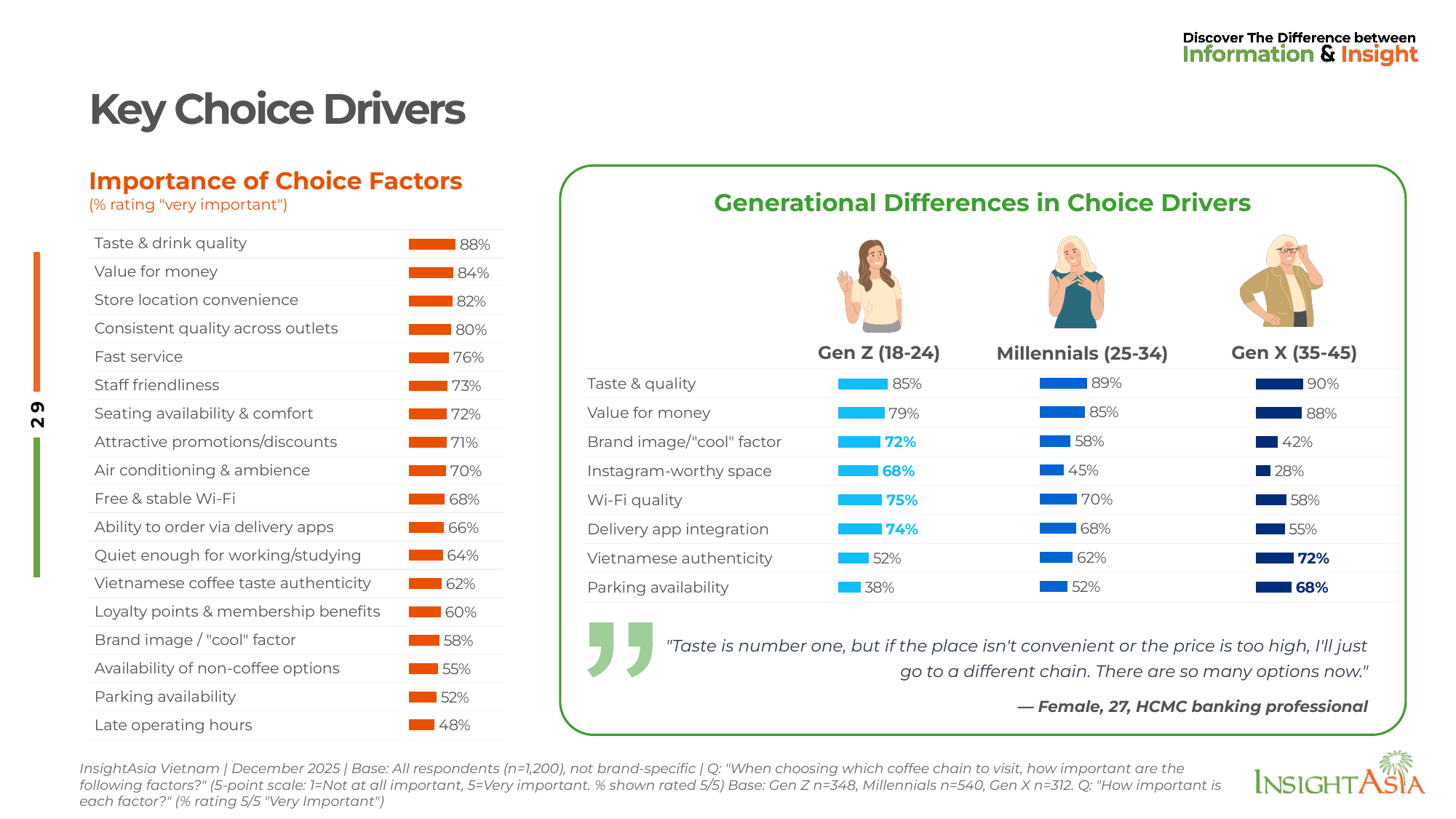

# Key Choice Drivers
Importance of Choice Factors
(% rating "very important")

Generational Differences in Choice Drivers
| Taste & drink quality |  |
| --- | --- |
| Value for money |  |
| Store location convenience |  |
| Consistent quality across outlets |  |
| Fast service |  |
| Staff friendliness |  |
| Seating availability & comfort |  |
| Attractive promotions/discounts |  |
| Air conditioning & ambience |  |
| Free & stable Wi-Fi |  |
| Ability to order via delivery apps |  |
| Quiet enough for working/studying |  |
| Vietnamese coffee taste authenticity |  |
| Loyalty points & membership benefits |  |
| Brand image / "cool" factor |  |
| Availability of non-coffee options |  |
| Parking availability |  |
| Late operating hours |  |

### Chart

| Category | Series 1 |
|---|---|
|  | 0.48 |
|  | 0.52 |
|  | 0.55 |
|  | 0.58 |
|  | 0.6 |
|  | 0.62 |
|  | 0.64 |
|  | 0.66 |
|  | 0.68 |
|  | 0.7 |
|  | 0.71 |
|  | 0.72 |
|  | 0.73 |
|  | 0.76 |
|  | 0.8 |
|  | 0.82 |
|  | 0.84 |
|  | 0.88 |

Gen X (35-45)
Gen Z (18-24)
Millennials (25-34)
| Taste & quality |  |
| --- | --- |
| Value for money |  |
| Brand image/"cool" factor |  |
| Instagram-worthy space |  |
| Wi-Fi quality |  |
| Delivery app integration |  |
| Vietnamese authenticity |  |
| Parking availability |  |

### Chart

| Category | Series 1 |
|---|---|
|  | 0.52 |
|  | 0.62 |
|  | 0.68 |
|  | 0.7 |
|  | 0.45 |
|  | 0.58 |
|  | 0.85 |
|  | 0.89 |

### Chart

| Category | Series 1 |
|---|---|
|  | 0.38 |
|  | 0.52 |
|  | 0.74 |
|  | 0.75 |
|  | 0.68 |
|  | 0.72 |
|  | 0.79 |
|  | 0.85 |

### Chart

| Category | Series 1 |
|---|---|
|  | 0.68 |
|  | 0.72 |
|  | 0.55 |
|  | 0.58 |
|  | 0.28 |
|  | 0.42 |
|  | 0.88 |
|  | 0.9 |
"Taste is number one, but if the place isn't convenient or the price is too high, I'll just go to a different chain. There are so many options now."

— Female, 27, HCMC banking professional
InsightAsia Vietnam | December 2025 | Base: All respondents (n=1,200), not brand-specific | Q: "When choosing which coffee chain to visit, how important are the following factors?" (5-point scale: 1=Not at all important, 5=Very important. % shown rated 5/5) Base: Gen Z n=348, Millennials n=540, Gen X n=312. Q: "How important is each factor?" (% rating 5/5 "Very Important")